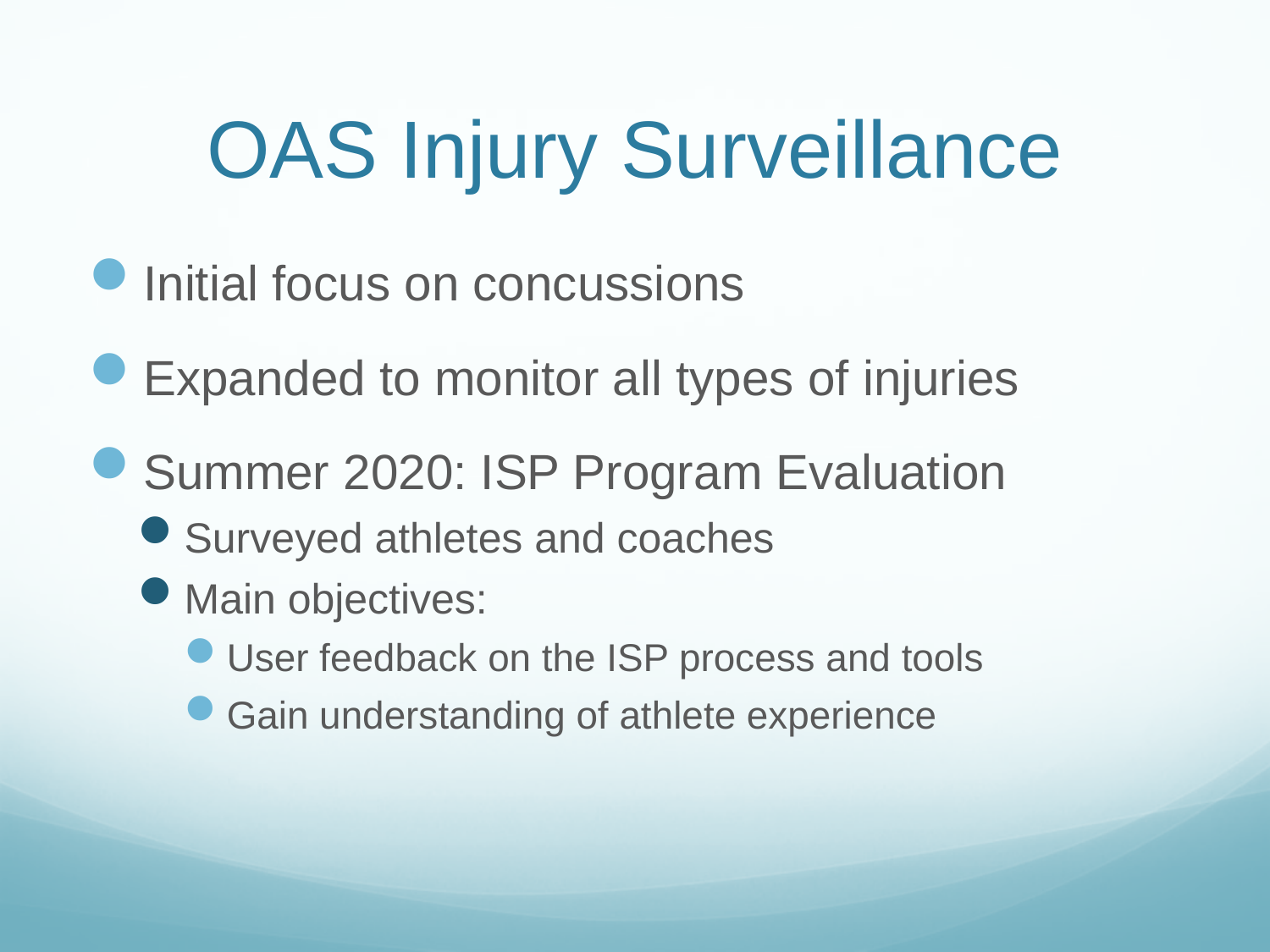

# OAS Injury Surveillance
Initial focus on concussions
Expanded to monitor all types of injuries
Summer 2020: ISP Program Evaluation
Surveyed athletes and coaches
Main objectives:
User feedback on the ISP process and tools
Gain understanding of athlete experience